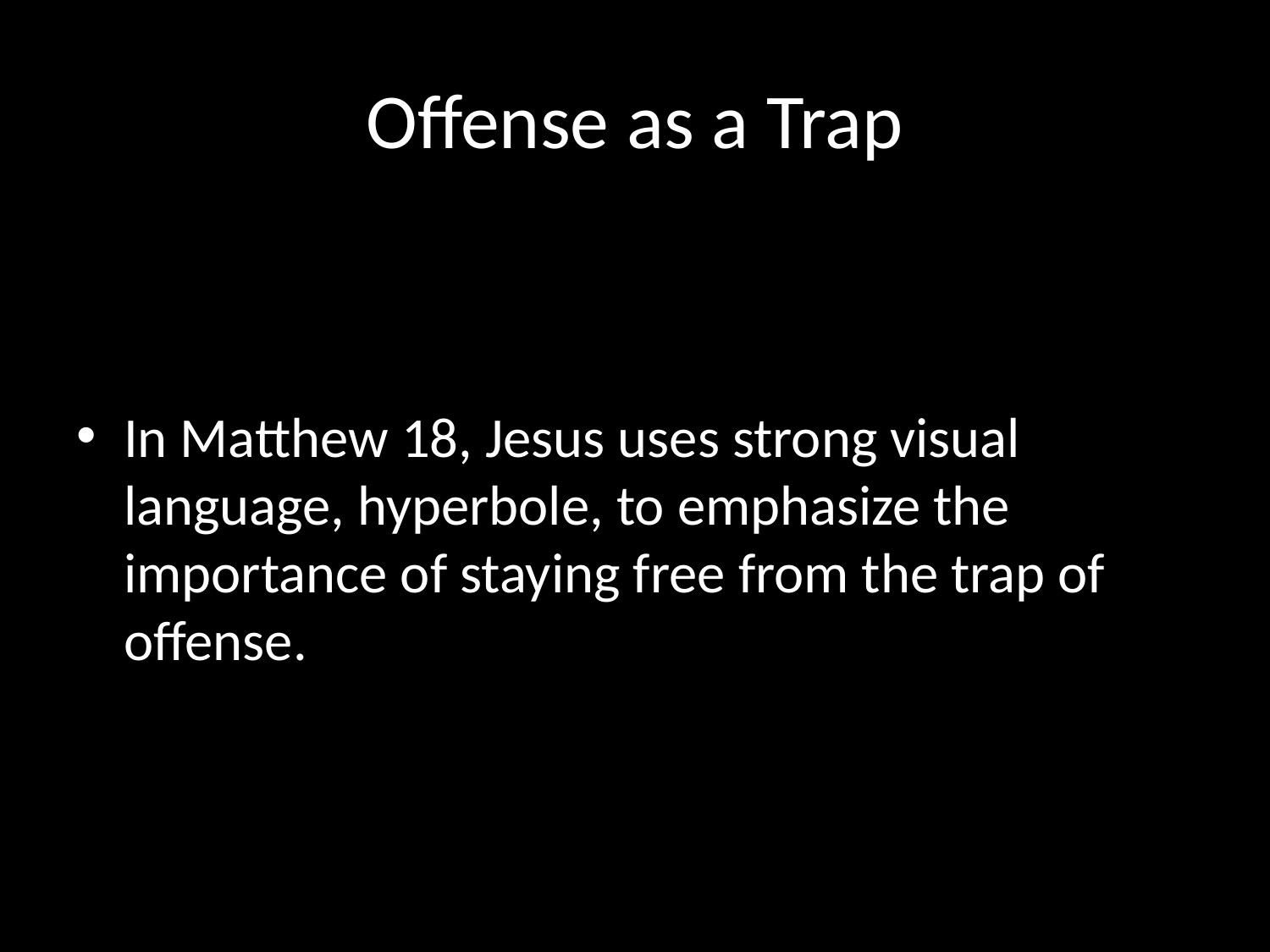

# Offense as a Trap
In Matthew 18, Jesus uses strong visual language, hyperbole, to emphasize the importance of staying free from the trap of offense.